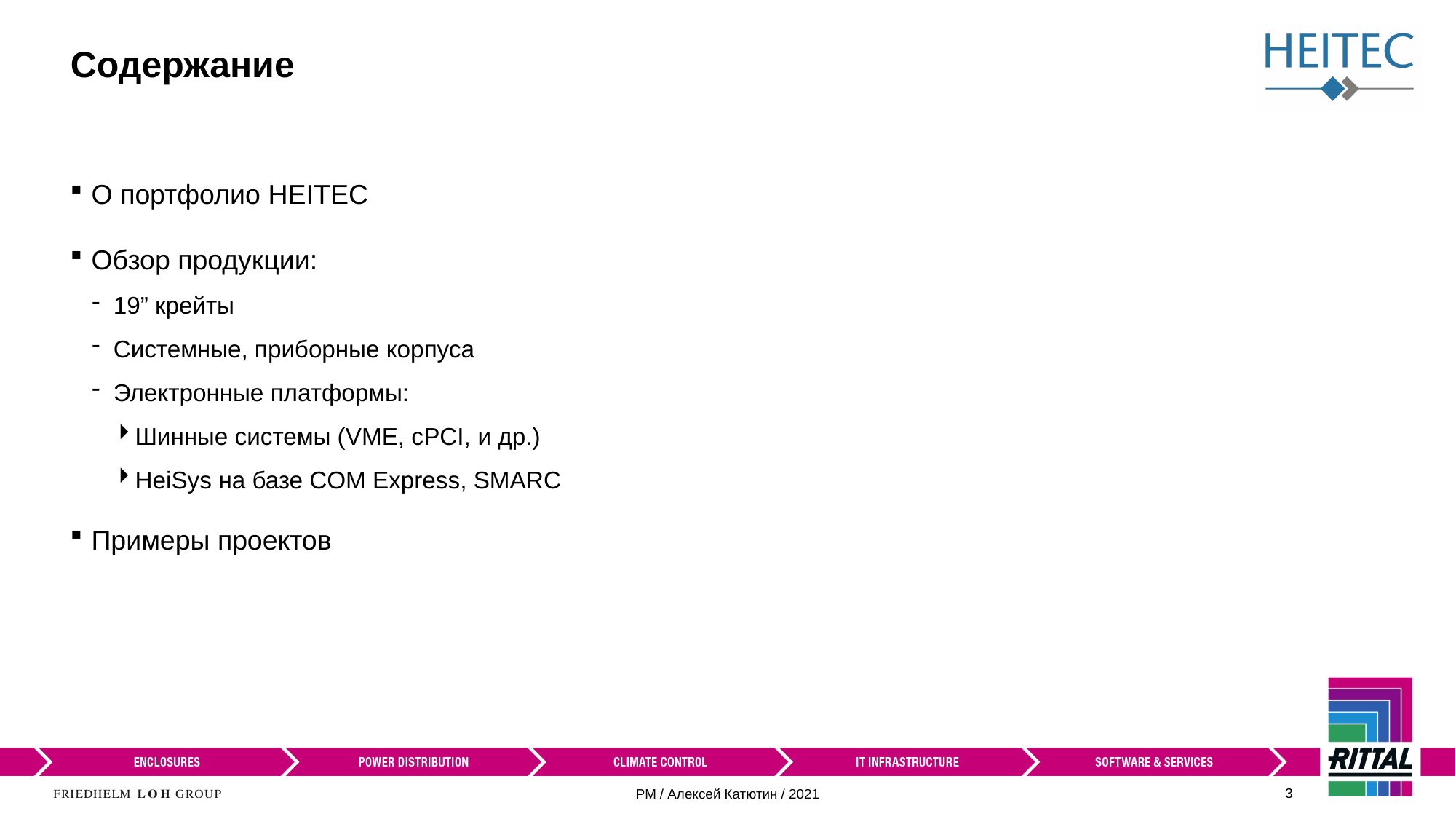

# Содержание
О портфолио HEITEC

Обзор продукции:
19” крейты
Системные, приборные корпуса
Электронные платформы:
Шинные системы (VME, cPCI, и др.)
HeiSys на базе COM Express, SMARC

Примеры проектов

PM / Алексей Катютин / 2021
3